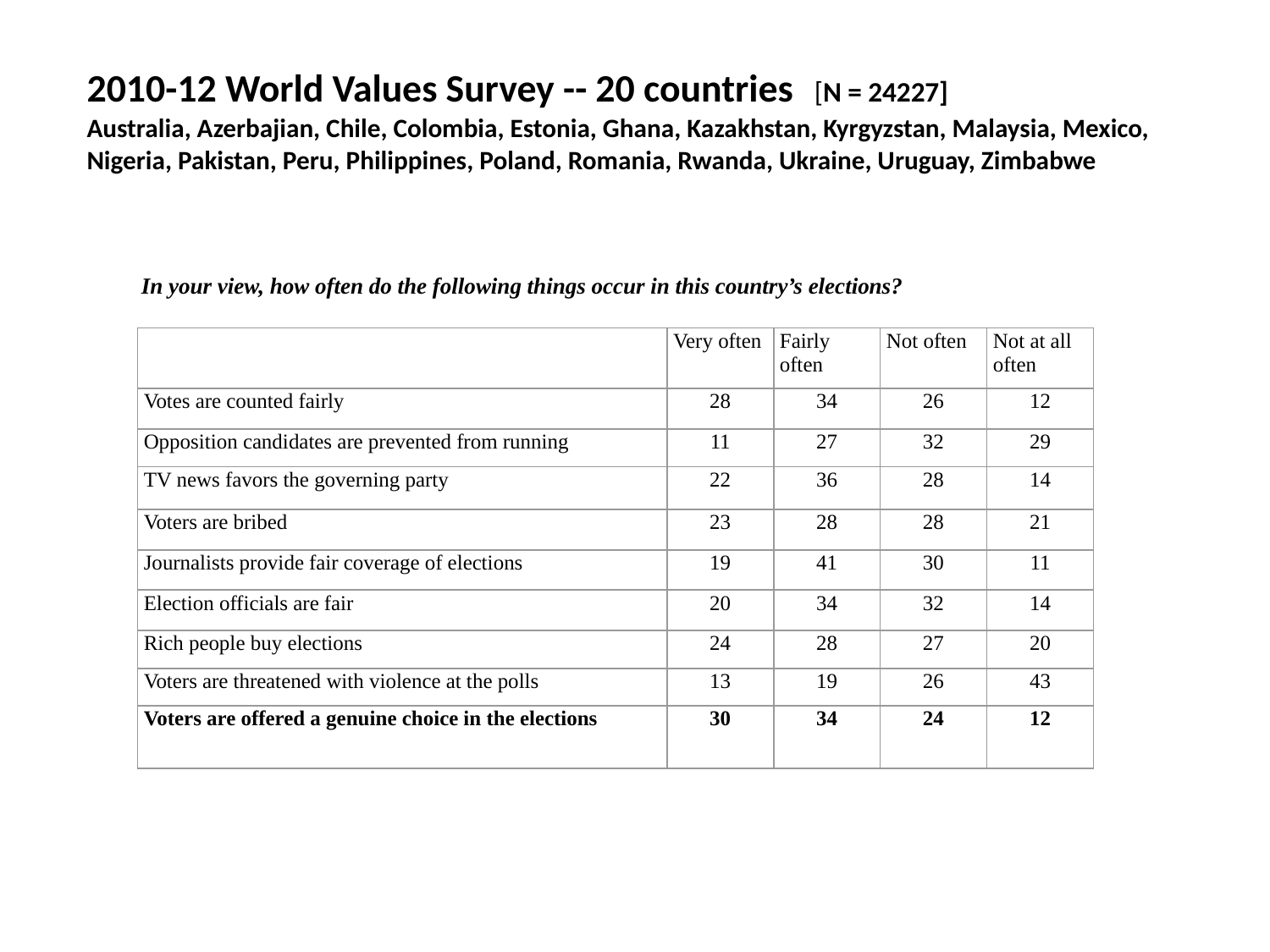

# 2010-12 World Values Survey -- 20 countries  [N = 24227] Australia, Azerbajian, Chile, Colombia, Estonia, Ghana, Kazakhstan, Kyrgyzstan, Malaysia, Mexico, Nigeria, Pakistan, Peru, Philippines, Poland, Romania, Rwanda, Ukraine, Uruguay, Zimbabwe
    In your view, how often do the following things occur in this country’s elections?

|  | Very often | Fairly often | Not often | Not at all often |
| --- | --- | --- | --- | --- |
| Votes are counted fairly | 28 | 34 | 26 | 12 |
| Opposition candidates are prevented from running | 11 | 27 | 32 | 29 |
| TV news favors the governing party | 22 | 36 | 28 | 14 |
| Voters are bribed | 23 | 28 | 28 | 21 |
| Journalists provide fair coverage of elections | 19 | 41 | 30 | 11 |
| Election officials are fair | 20 | 34 | 32 | 14 |
| Rich people buy elections | 24 | 28 | 27 | 20 |
| Voters are threatened with violence at the polls | 13 | 19 | 26 | 43 |
| Voters are offered a genuine choice in the elections | 30 | 34 | 24 | 12 |